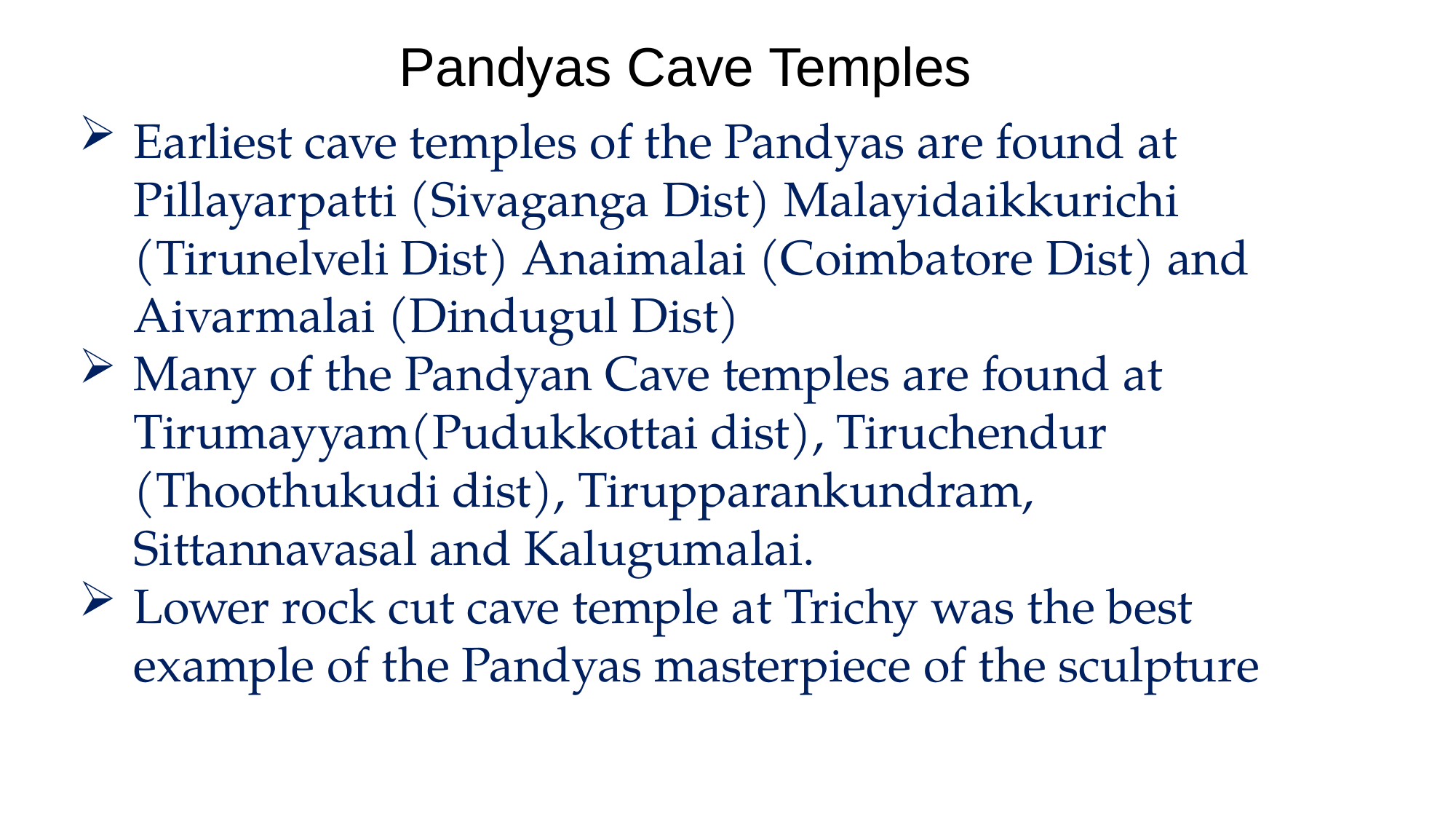

Pandyas Cave Temples
Earliest cave temples of the Pandyas are found at Pillayarpatti (Sivaganga Dist) Malayidaikkurichi (Tirunelveli Dist) Anaimalai (Coimbatore Dist) and Aivarmalai (Dindugul Dist)
Many of the Pandyan Cave temples are found at Tirumayyam(Pudukkottai dist), Tiruchendur (Thoothukudi dist), Tirupparankundram, Sittannavasal and Kalugumalai.
Lower rock cut cave temple at Trichy was the best example of the Pandyas masterpiece of the sculpture